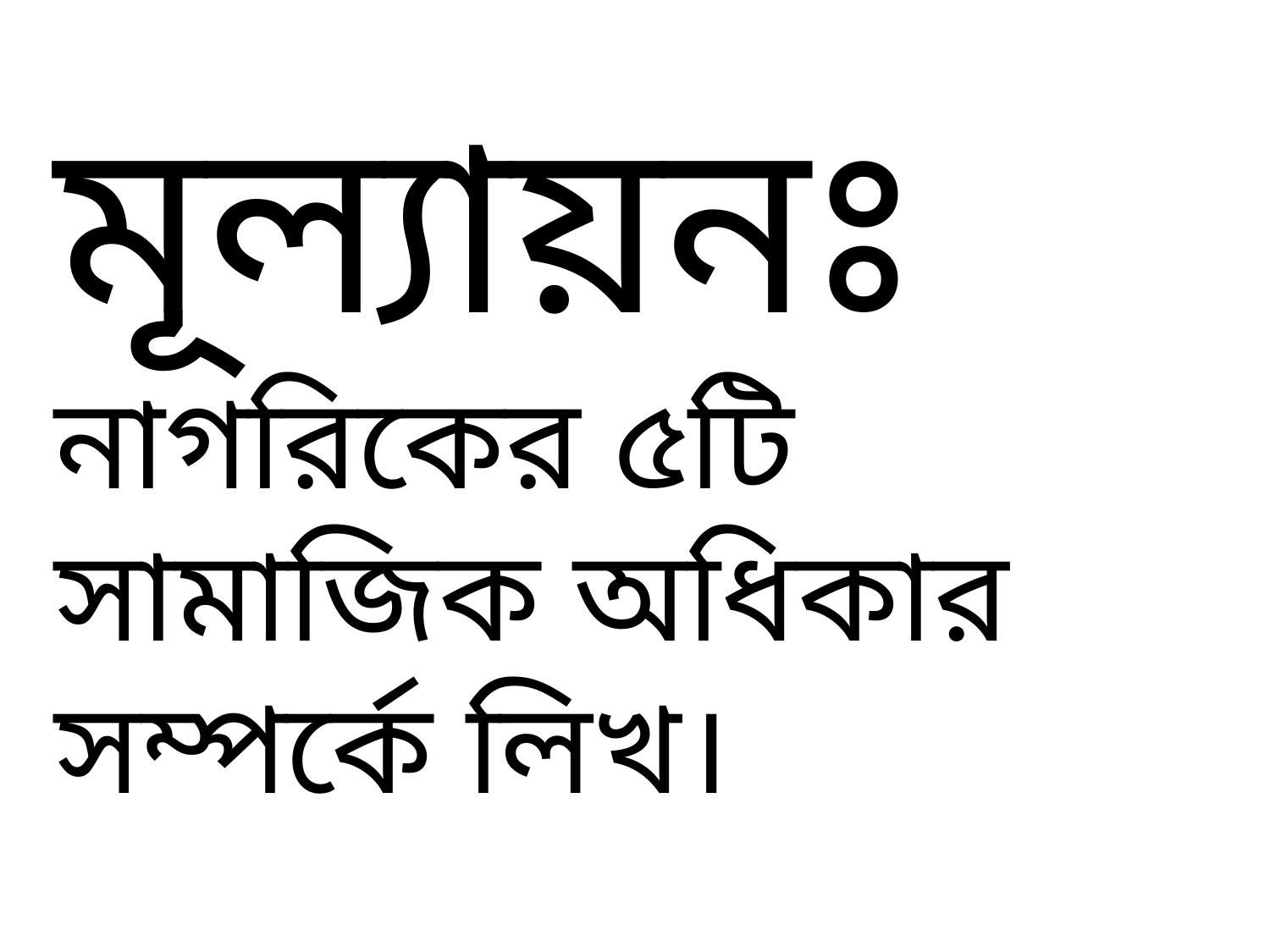

মূল্যায়নঃ
নাগরিকের ৫টি সামাজিক অধিকার সম্পর্কে লিখ।